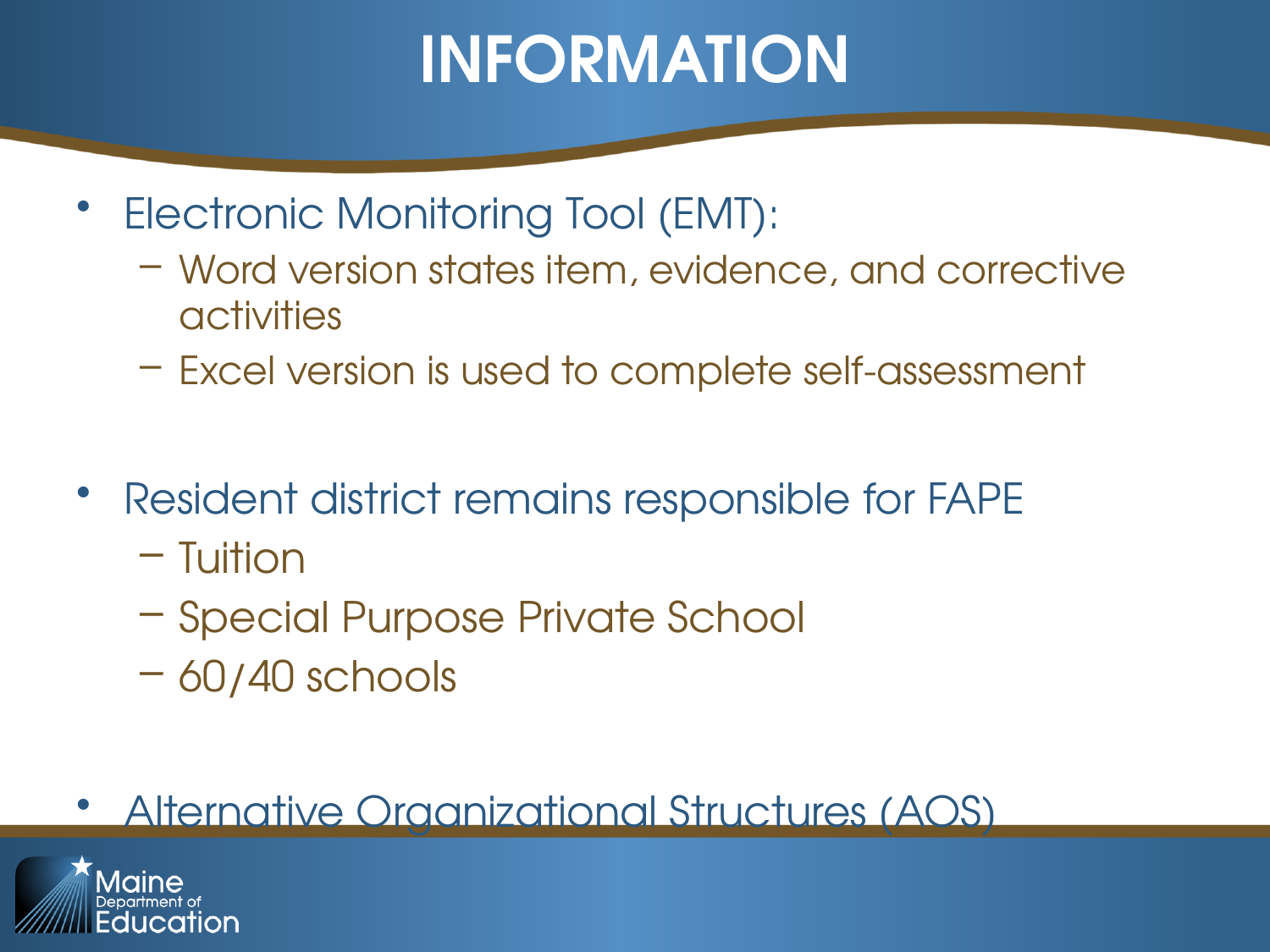

# INFORMATION
Electronic Monitoring Tool (EMT):
Word version states item, evidence, and corrective activities
Excel version is used to complete self-assessment

Resident district remains responsible for FAPE
Tuition
Special Purpose Private School
60/40 schools

Alternative Organizational Structures (AOS)